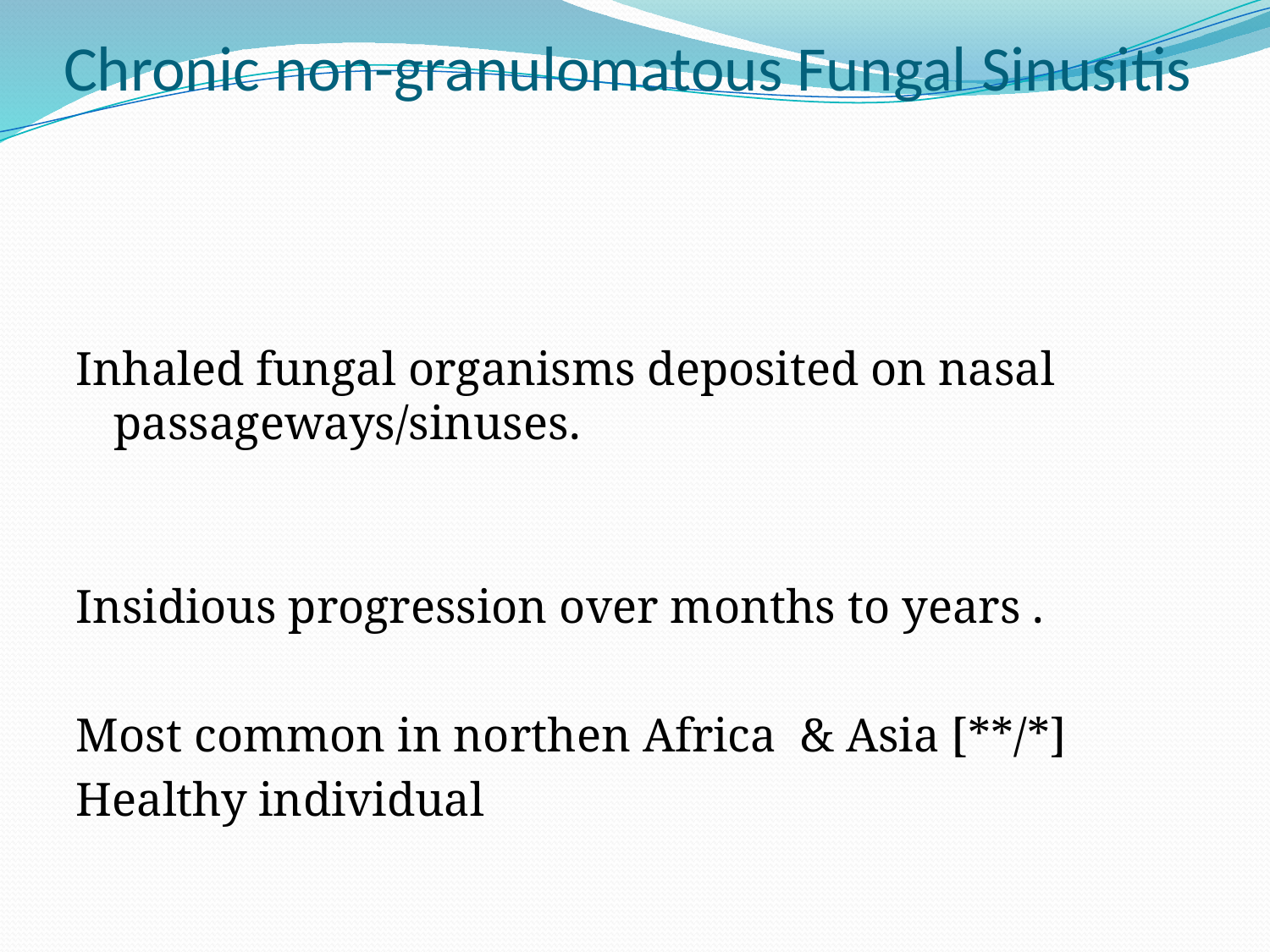

# Chronic non-granulomatous Fungal Sinusitis

Inhaled fungal organisms deposited on nasal passageways/sinuses.

Insidious progression over months to years .

Most common in northen Africa  & Asia [**/*]
Healthy individual